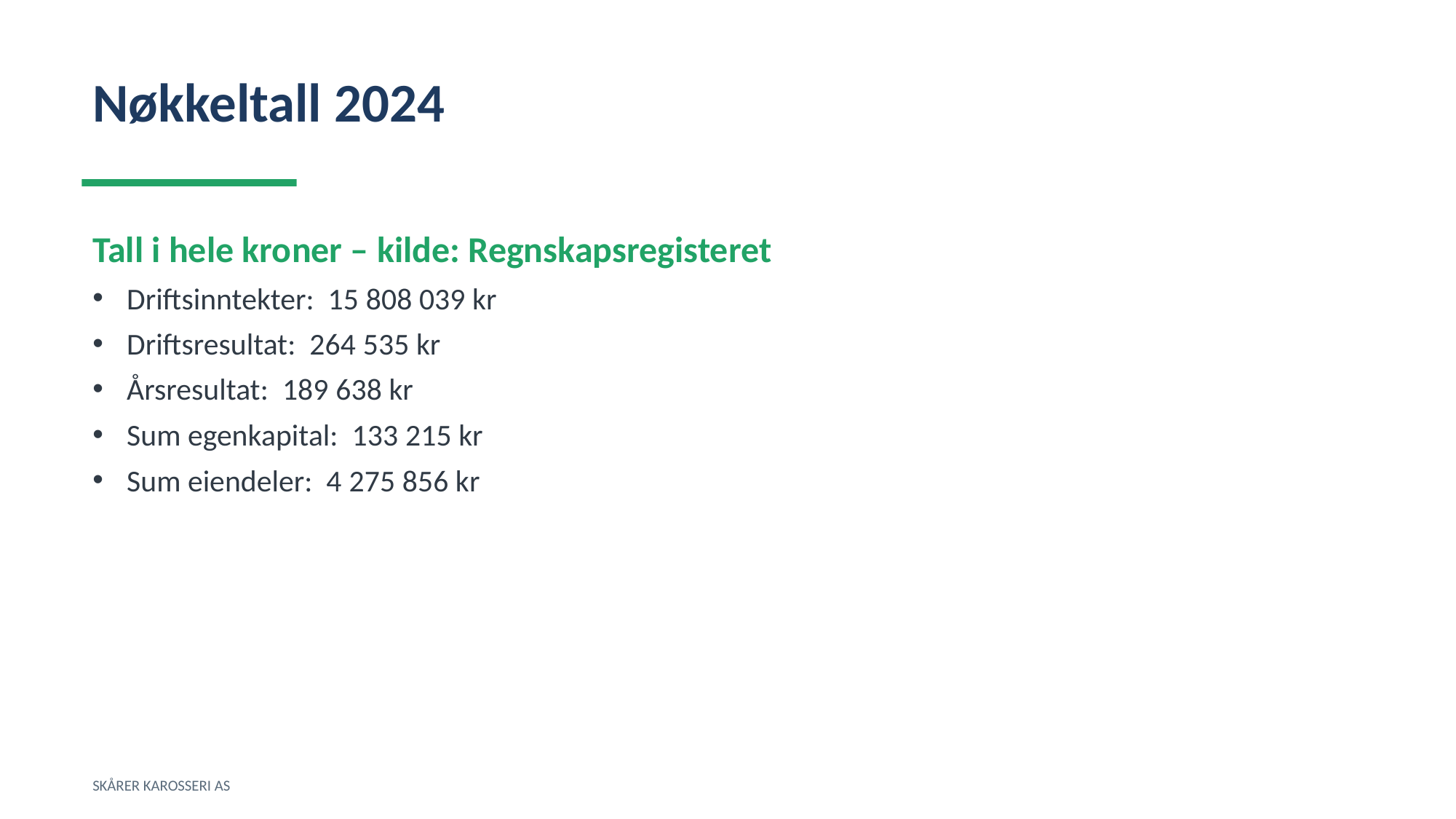

Nøkkeltall 2024

Tall i hele kroner – kilde: Regnskapsregisteret
Driftsinntekter:  15 808 039 kr
Driftsresultat:  264 535 kr
Årsresultat:  189 638 kr
Sum egenkapital:  133 215 kr
Sum eiendeler:  4 275 856 kr
SKÅRER KAROSSERI AS